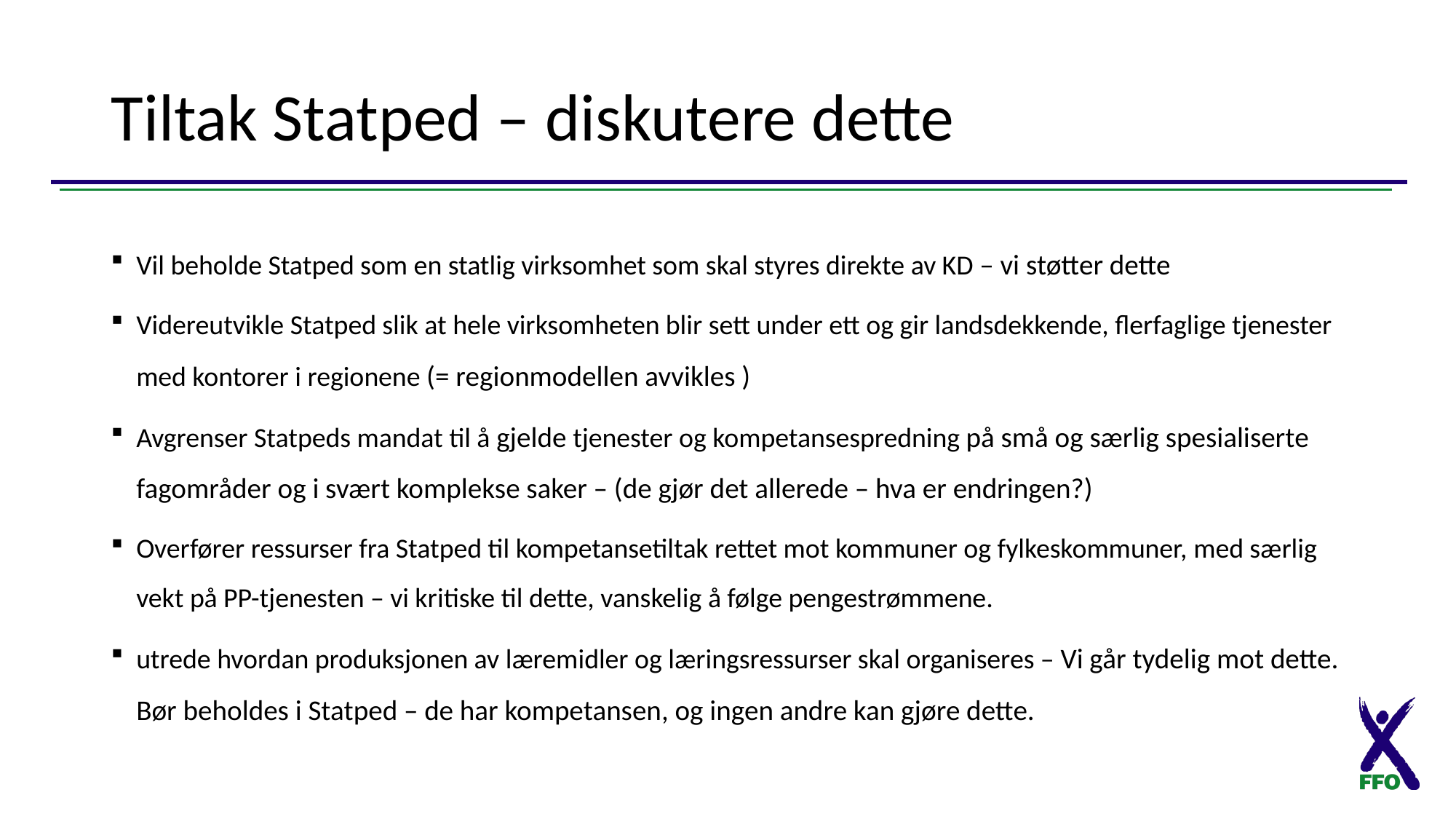

# Tiltak Statped – diskutere dette
Vil beholde Statped som en statlig virksomhet som skal styres direkte av KD – vi støtter dette
Videreutvikle Statped slik at hele virksomheten blir sett under ett og gir landsdekkende, flerfaglige tjenester med kontorer i regionene (= regionmodellen avvikles )
Avgrenser Statpeds mandat til å gjelde tjenester og kompetansespredning på små og særlig spesialiserte fagområder og i svært komplekse saker – (de gjør det allerede – hva er endringen?)
Overfører ressurser fra Statped til kompetansetiltak rettet mot kommuner og fylkeskommuner, med særlig vekt på PP-tjenesten – vi kritiske til dette, vanskelig å følge pengestrømmene.
utrede hvordan produksjonen av læremidler og læringsressurser skal organiseres – Vi går tydelig mot dette. Bør beholdes i Statped – de har kompetansen, og ingen andre kan gjøre dette.